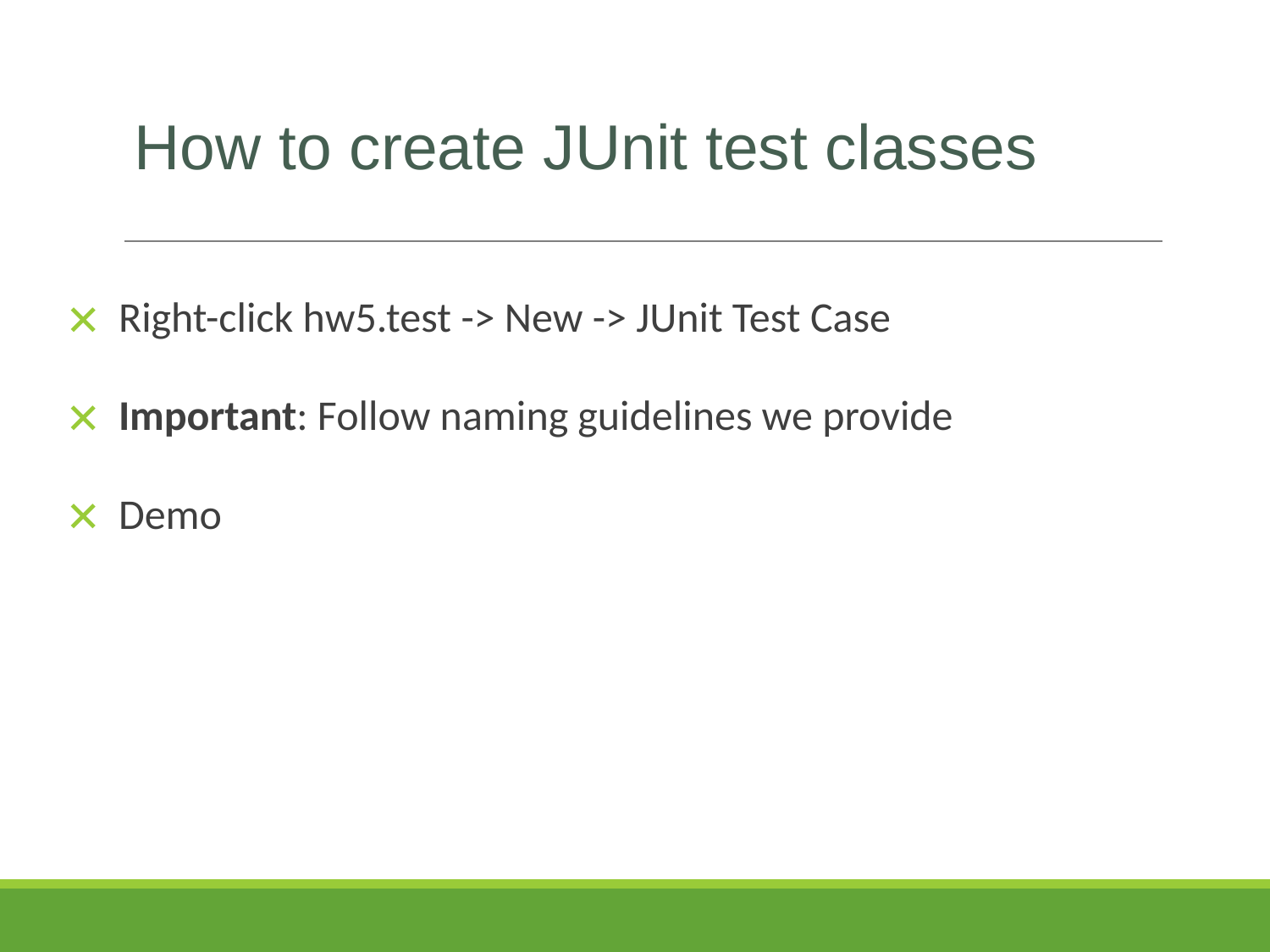

# How to create JUnit test classes

Right-click hw5.test -> New -> JUnit Test Case

Important: Follow naming guidelines we provide

Demo